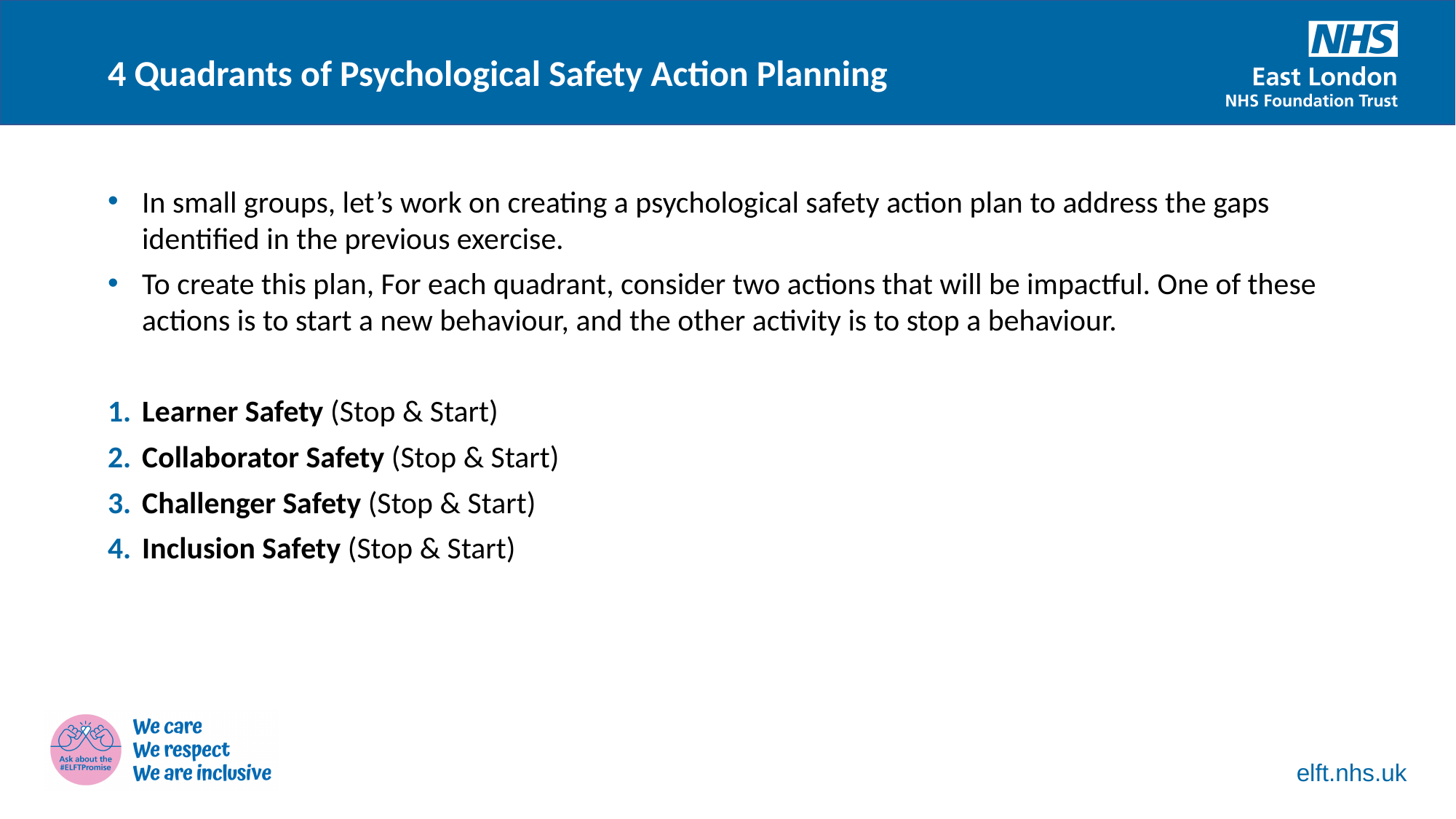

4 Quadrants of Psychological Safety Action Planning

In small groups, let’s work on creating a psychological safety action plan to address the gaps identified in the previous exercise.
To create this plan, For each quadrant, consider two actions that will be impactful. One of these actions is to start a new behaviour, and the other activity is to stop a behaviour.

Learner Safety (Stop & Start)
Collaborator Safety (Stop & Start)
Challenger Safety (Stop & Start)
Inclusion Safety (Stop & Start)